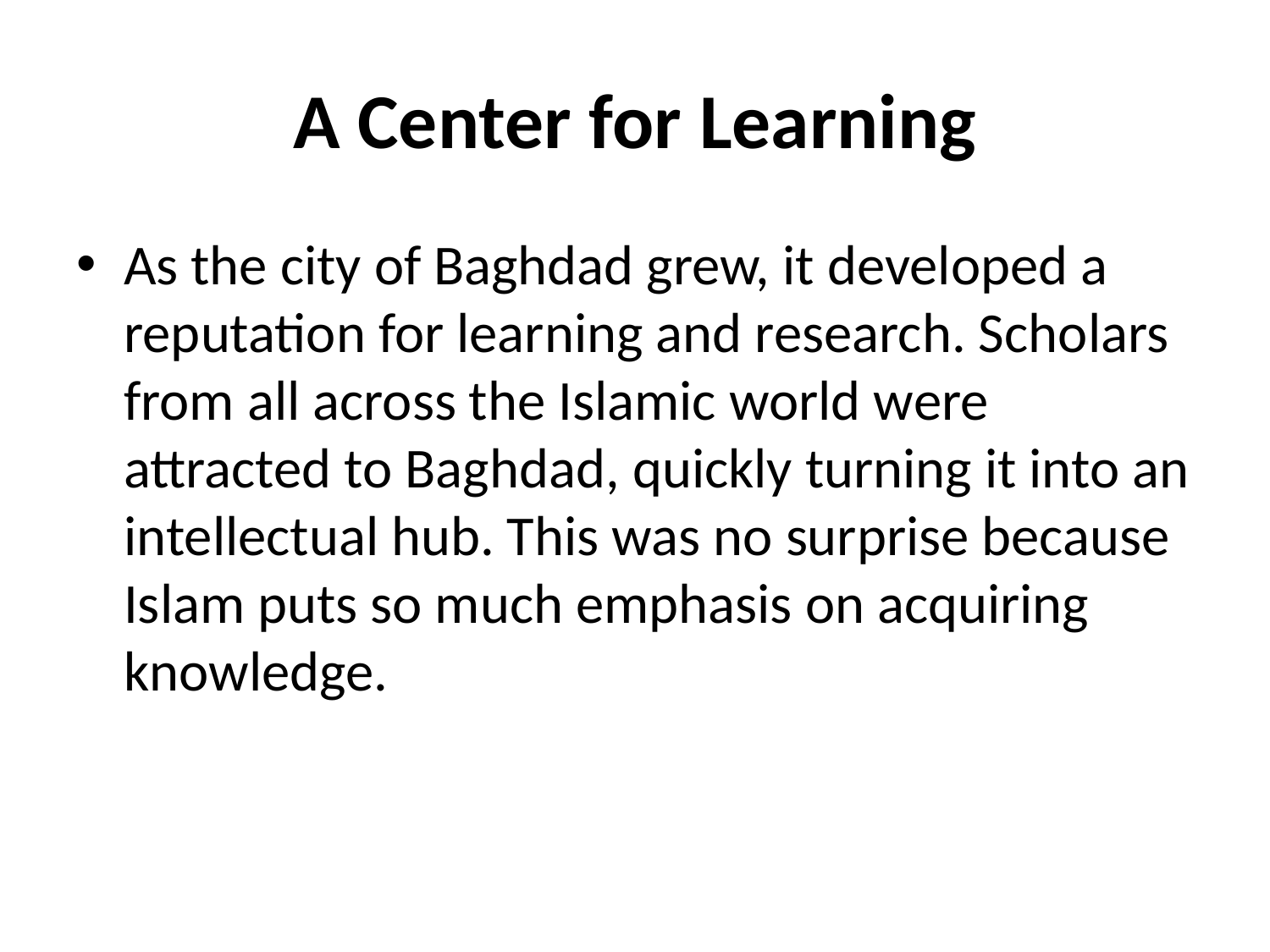

# A Center for Learning
As the city of Baghdad grew, it developed a reputation for learning and research. Scholars from all across the Islamic world were attracted to Baghdad, quickly turning it into an intellectual hub. This was no surprise because Islam puts so much emphasis on acquiring knowledge.